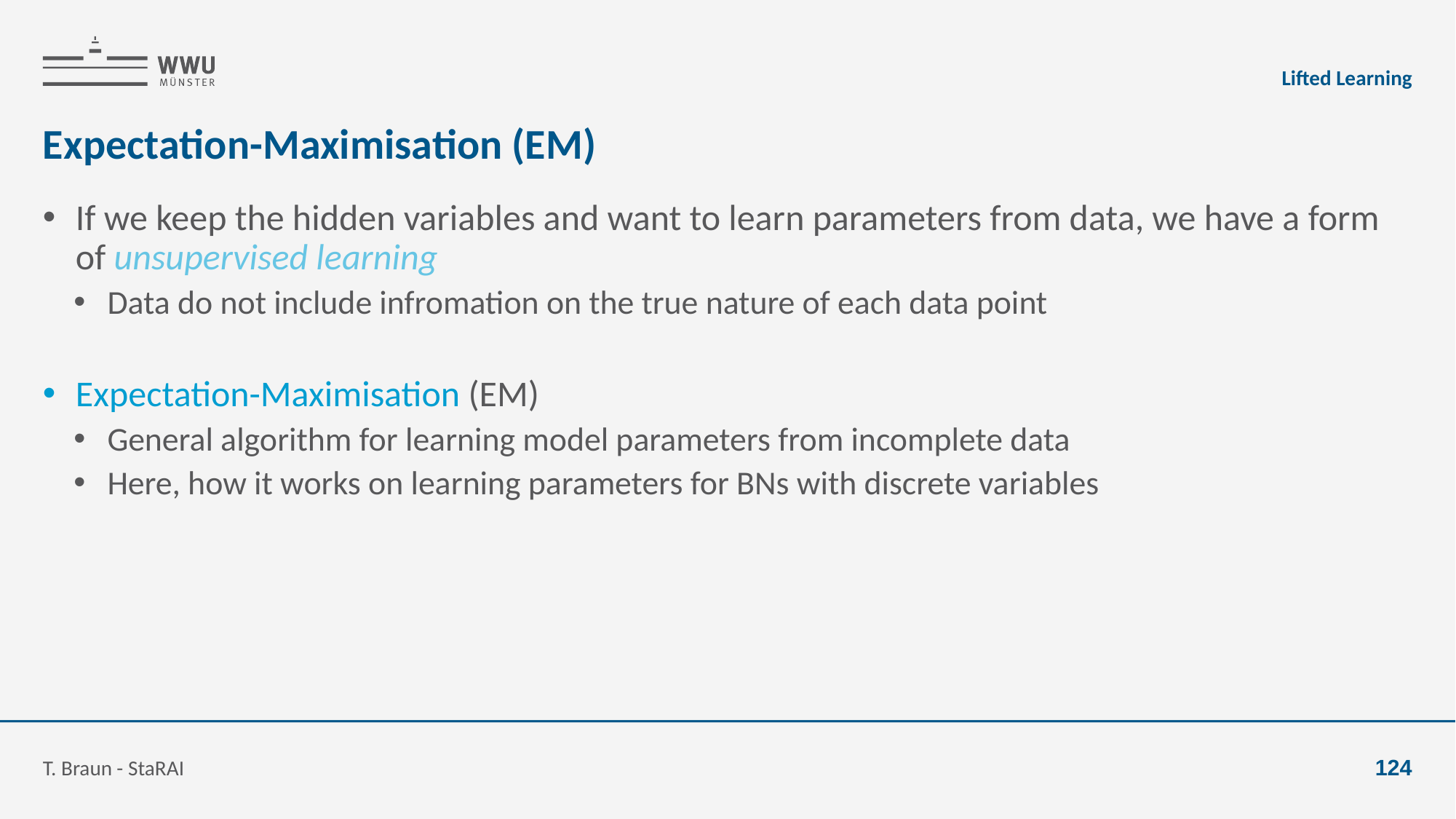

Lifted Learning
# Expectation-Maximisation (EM)
If we keep the hidden variables and want to learn parameters from data, we have a form of unsupervised learning
Data do not include infromation on the true nature of each data point

Expectation-Maximisation (EM)
General algorithm for learning model parameters from incomplete data
Here, how it works on learning parameters for BNs with discrete variables
T. Braun - StaRAI
124